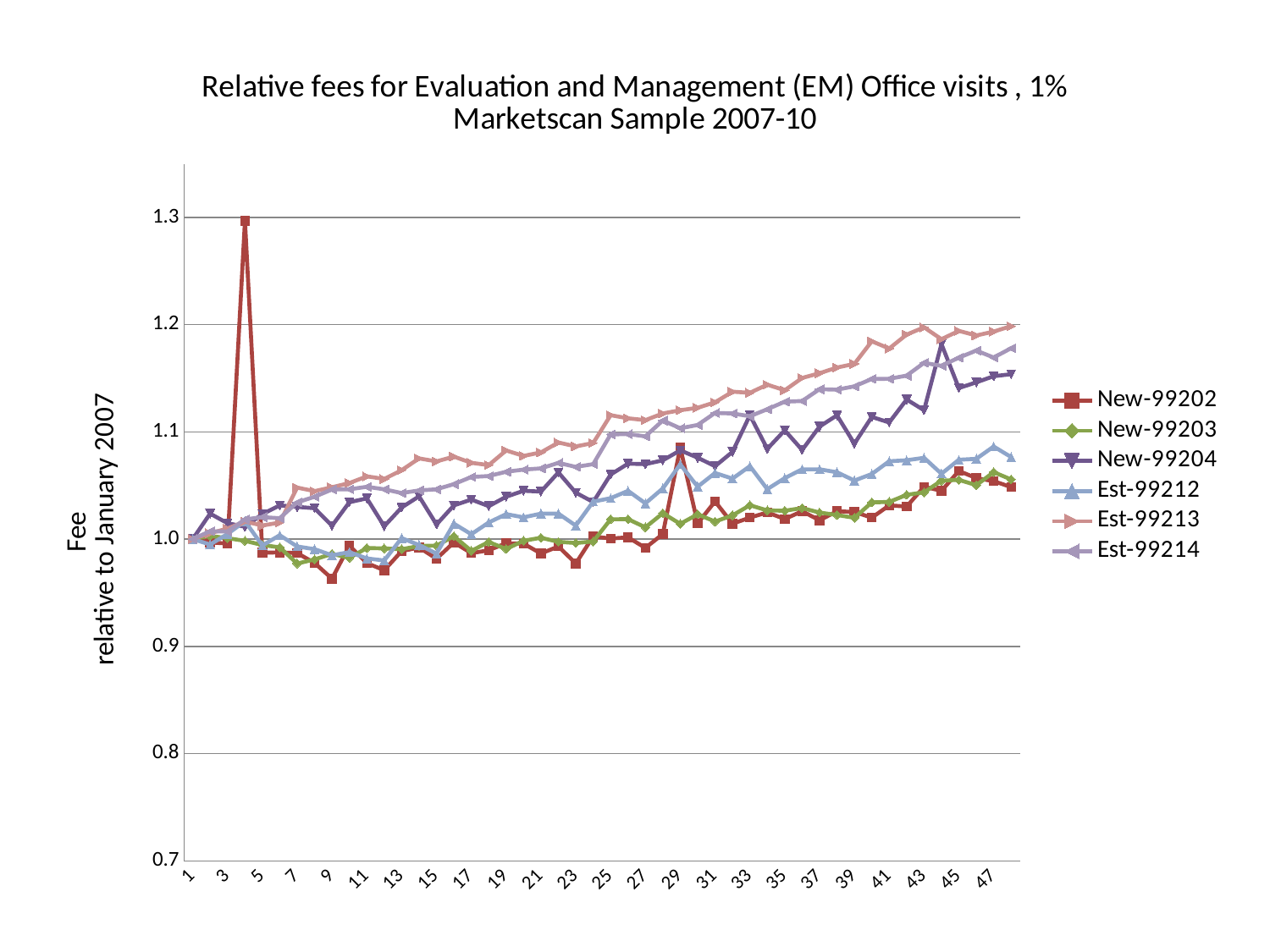

### Chart: Relative fees for Evaluation and Management (EM) Office visits , 1% Marketscan Sample 2007-10

| Category | New-99202 | New-99203 | New-99204 | Est-99212 | Est-99213 | Est-99214 |
|---|---|---|---|---|---|---|